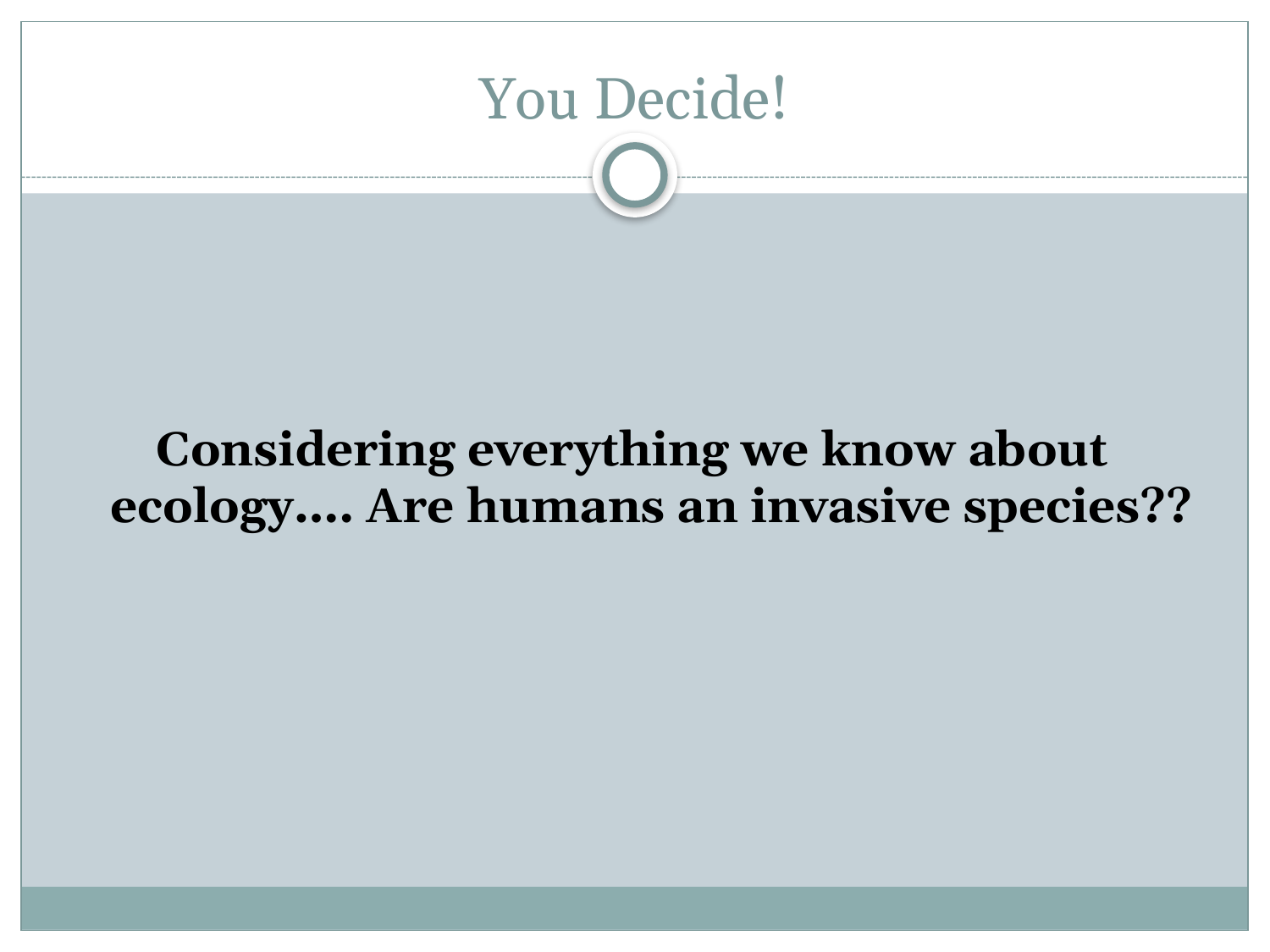

# You Decide!

Considering everything we know about ecology…. Are humans an invasive species??